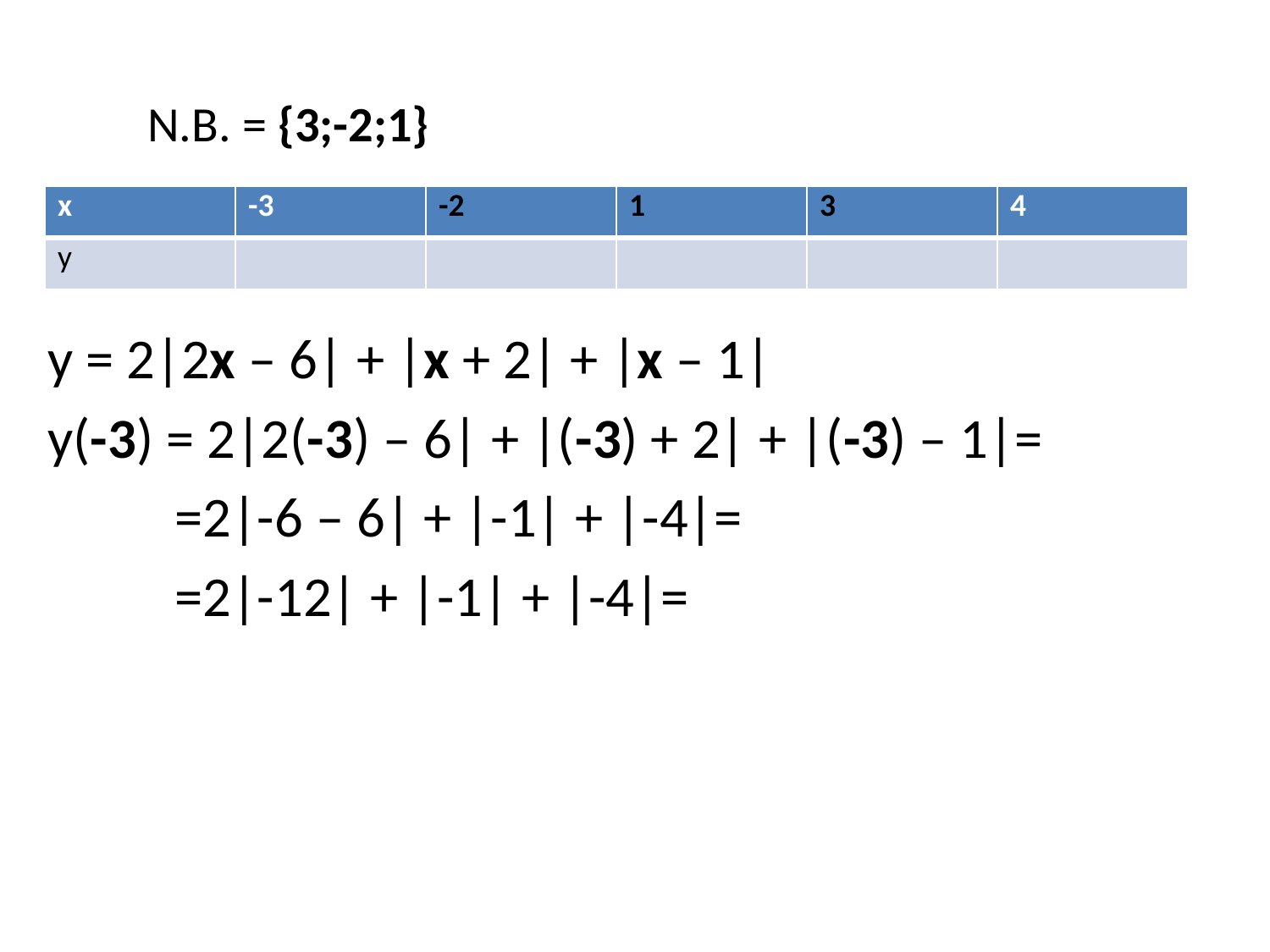

N.B. = {3;-2;1}
| x | -3 | -2 | 1 | 3 | 4 |
| --- | --- | --- | --- | --- | --- |
| y |  |  |  |  |  |
y = 2|2x – 6| + |x + 2| + |x – 1|
y(-3) = 2|2(-3) – 6| + |(-3) + 2| + |(-3) – 1|=
	=2|-6 – 6| + |-1| + |-4|=
	=2|-12| + |-1| + |-4|=